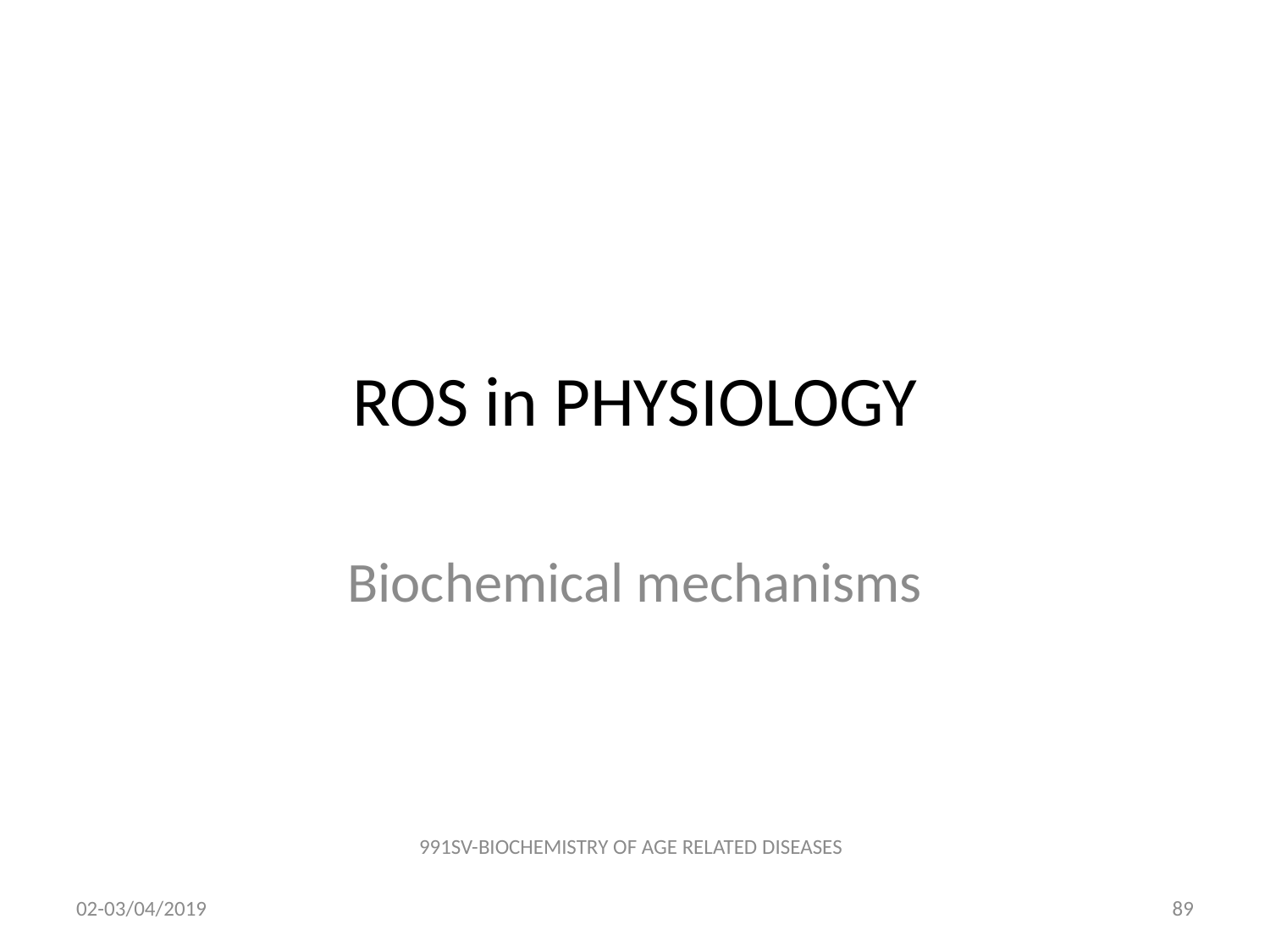

# ROS in PHYSIOLOGY
Biochemical mechanisms
991SV-BIOCHEMISTRY OF AGE RELATED DISEASES
02-03/04/2019
89